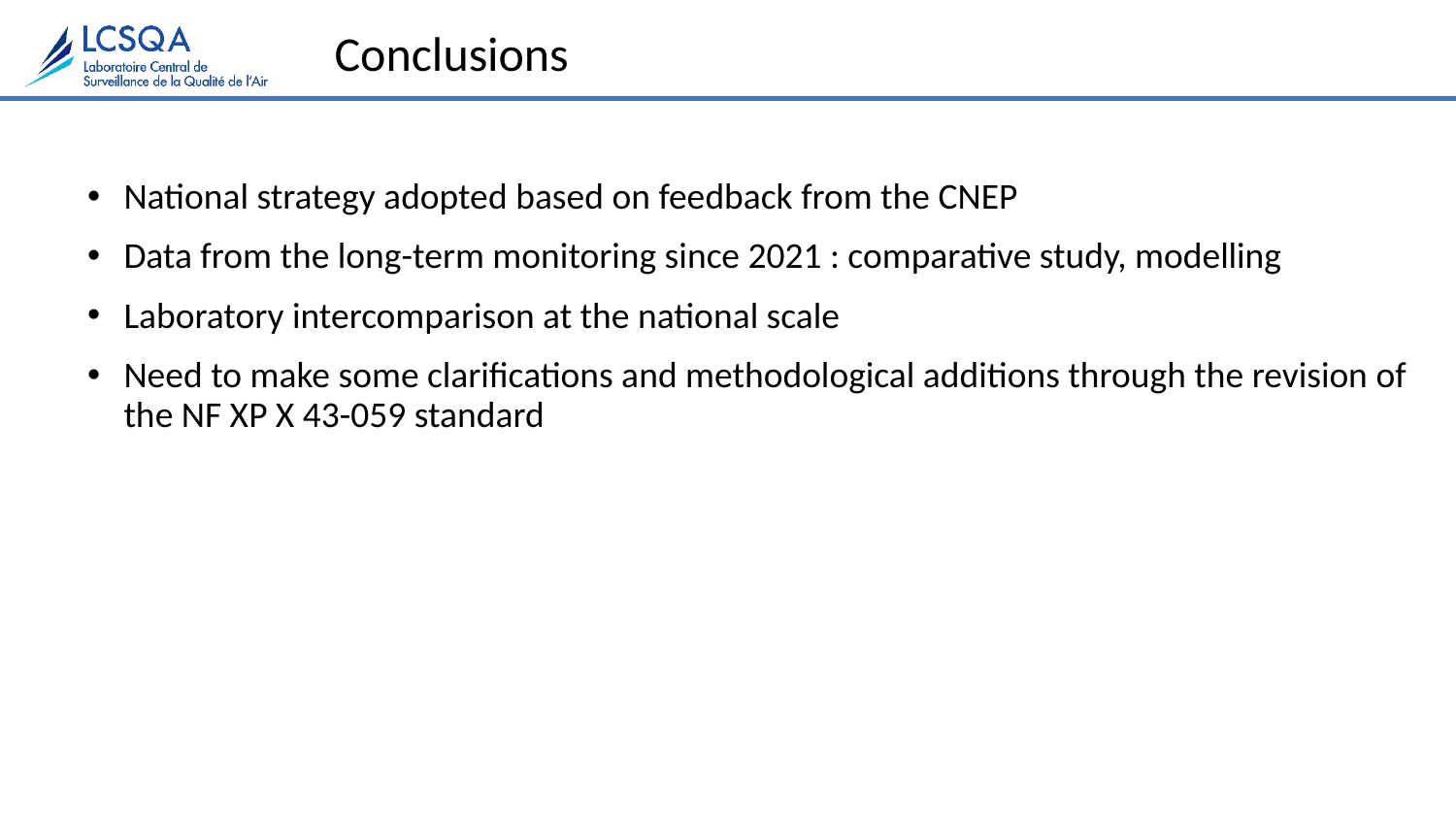

# Conclusions
National strategy adopted based on feedback from the CNEP
Data from the long-term monitoring since 2021 : comparative study, modelling
Laboratory intercomparison at the national scale
Need to make some clarifications and methodological additions through the revision of the NF XP X 43-059 standard